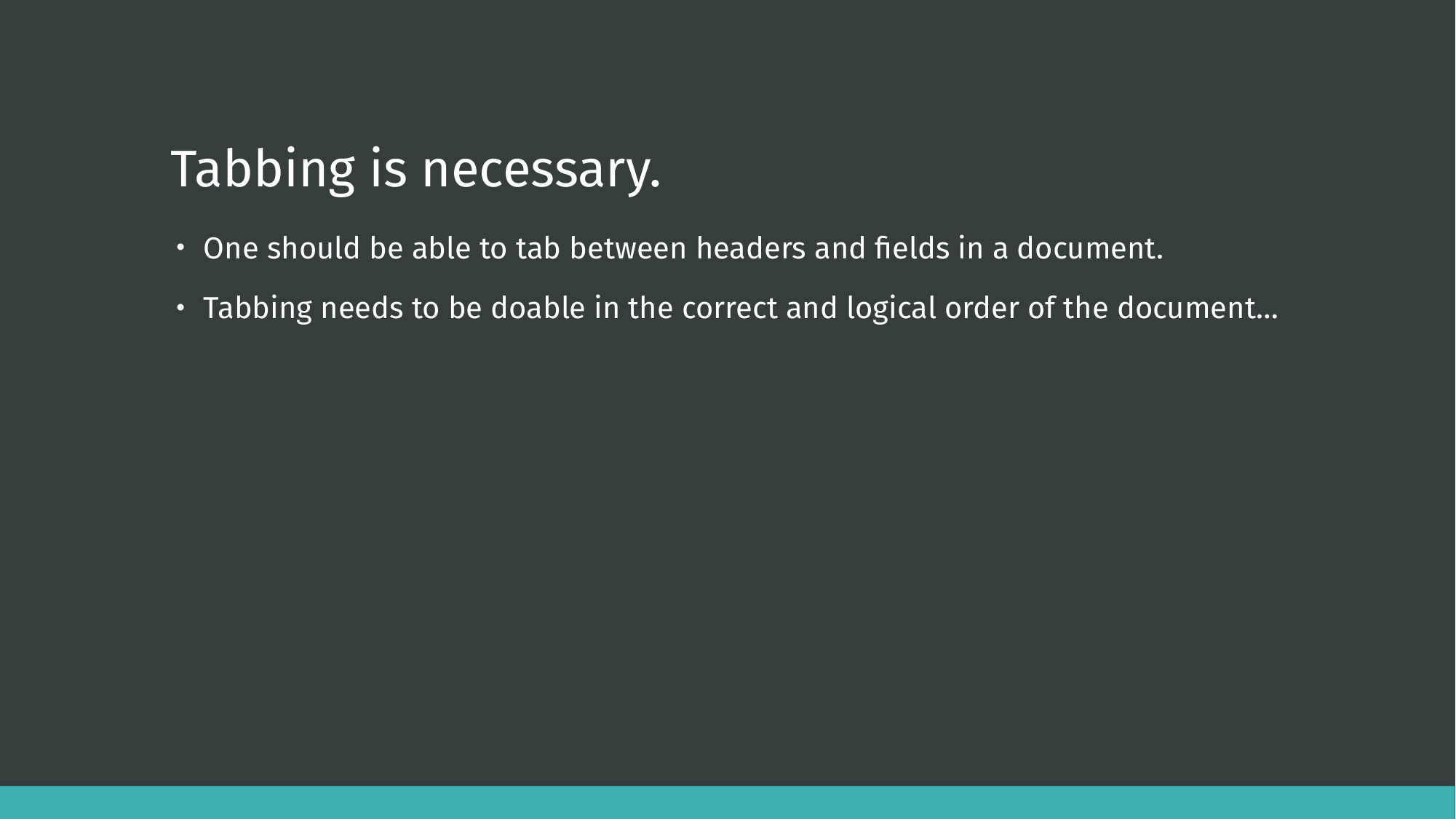

# Tabbing is necessary.
One should be able to tab between headers and fields in a document.
Tabbing needs to be doable in the correct and logical order of the document…